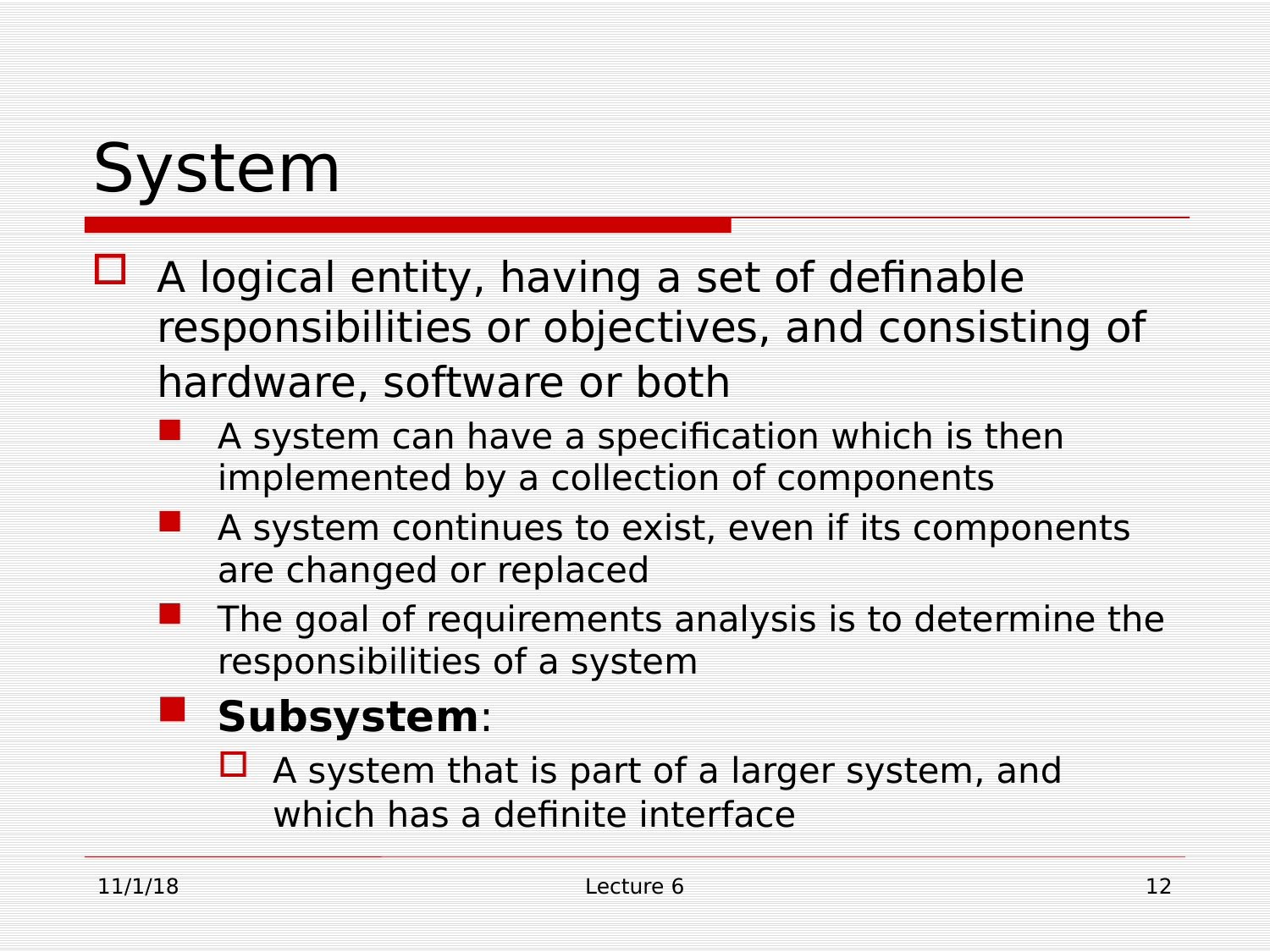

# System
A logical entity, having a set of definable responsibilities or objectives, and consisting of hardware, software or both
A system can have a specification which is then implemented by a collection of components
A system continues to exist, even if its components are changed or replaced
The goal of requirements analysis is to determine the responsibilities of a system
Subsystem:
A system that is part of a larger system, and which has a definite interface
11/1/18
Lecture 6
12